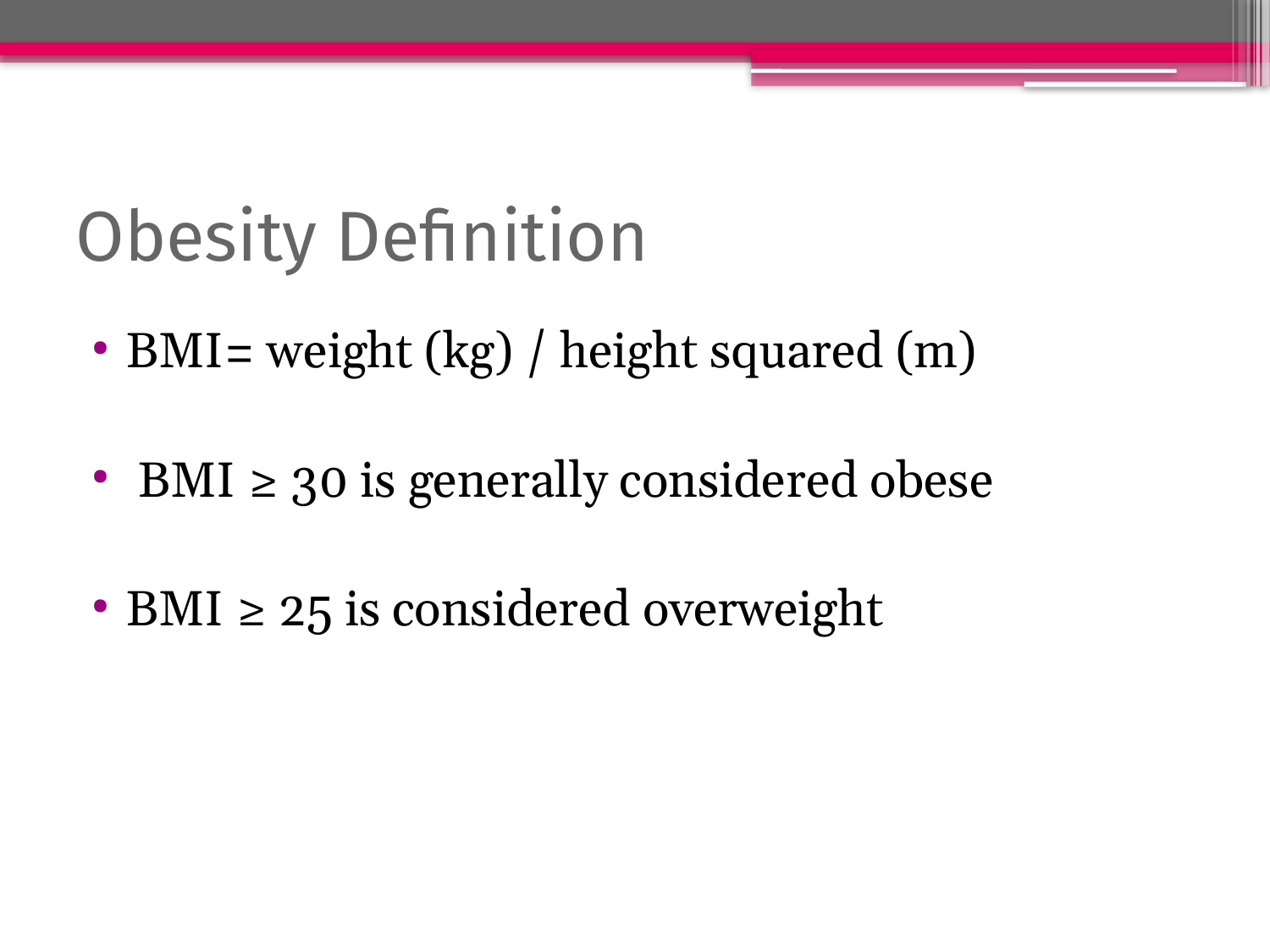

# Obesity Definition
BMI= weight (kg) / height squared (m)

 BMI ≥ 30 is generally considered obese

BMI ≥ 25 is considered overweight